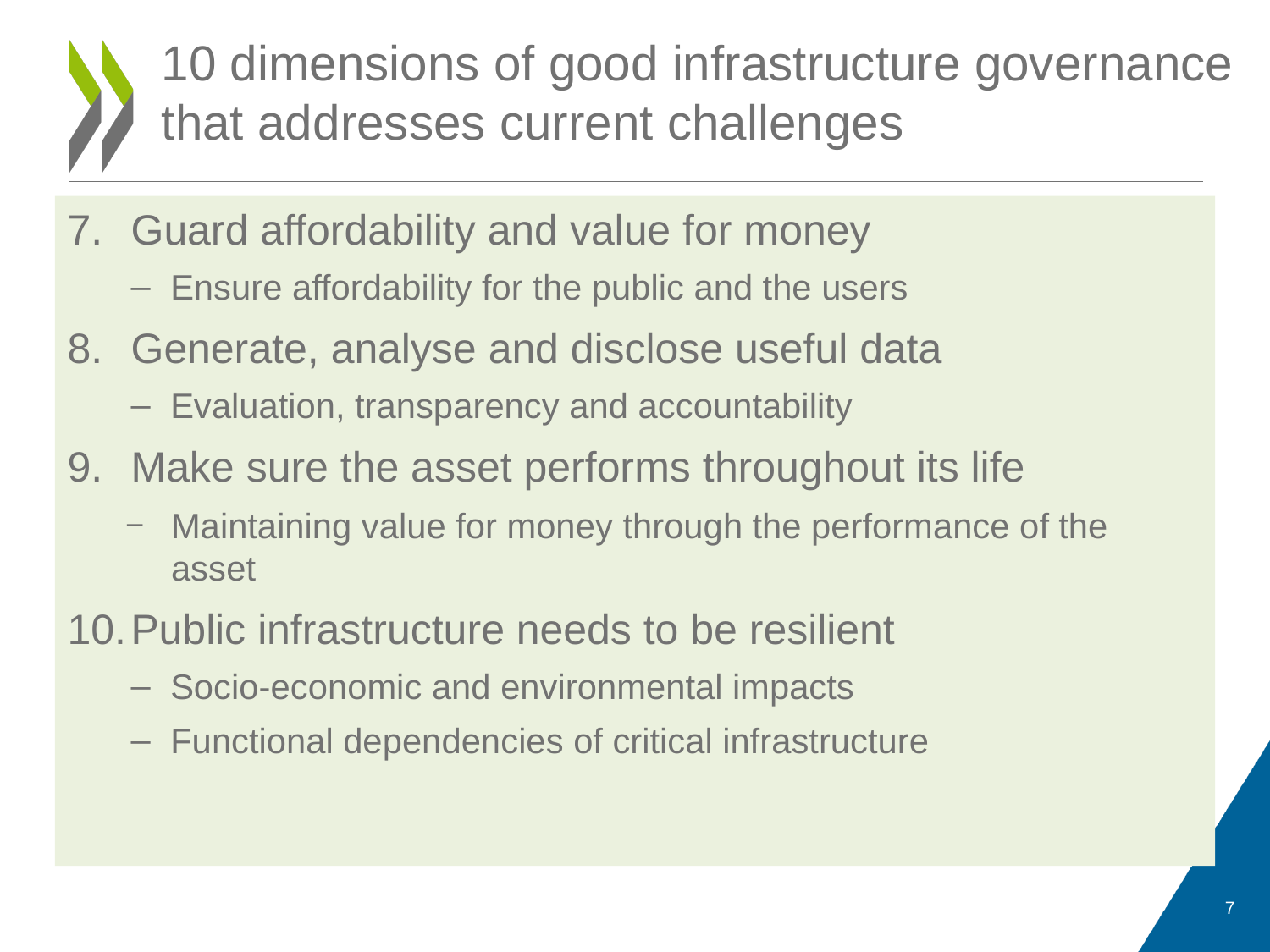

# 10 dimensions of good infrastructure governance that addresses current challenges
Guard affordability and value for money
Ensure affordability for the public and the users
Generate, analyse and disclose useful data
Evaluation, transparency and accountability
Make sure the asset performs throughout its life
Maintaining value for money through the performance of the asset
Public infrastructure needs to be resilient
Socio-economic and environmental impacts
Functional dependencies of critical infrastructure

7